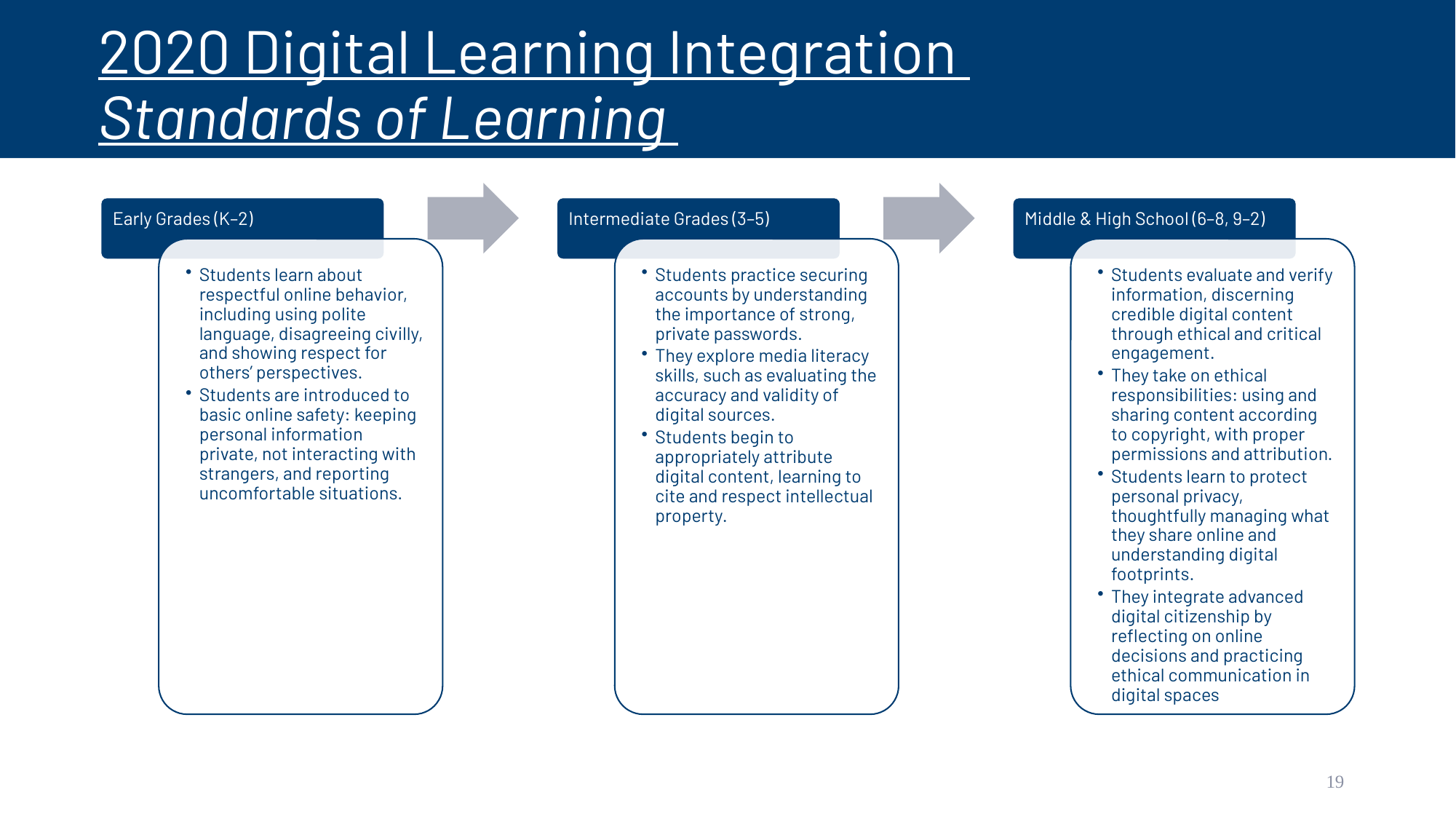

# 2020 Digital Learning Integration Standards of Learning
Early Grades (K–2)
Students learn about respectful online behavior, including using polite language, disagreeing civilly, and showing respect for others’ perspectives.
Students are introduced to basic online safety: keeping personal information private, not interacting with strangers, and reporting uncomfortable situations.

Intermediate Grades (3–5)
Students practice securing accounts by understanding the importance of strong, private passwords.
They explore media literacy skills, such as evaluating the accuracy and validity of digital sources.
Students begin to appropriately attribute digital content, learning to cite and respect intellectual property.

Middle & High School (6–8, 9–2)
Students evaluate and verify information, discerning credible digital content through ethical and critical engagement.
They take on ethical responsibilities: using and sharing content according to copyright, with proper permissions and attribution.
Students learn to protect personal privacy, thoughtfully managing what they share online and understanding digital footprints.
They integrate advanced digital citizenship by reflecting on online decisions and practicing ethical communication in digital spaces
19